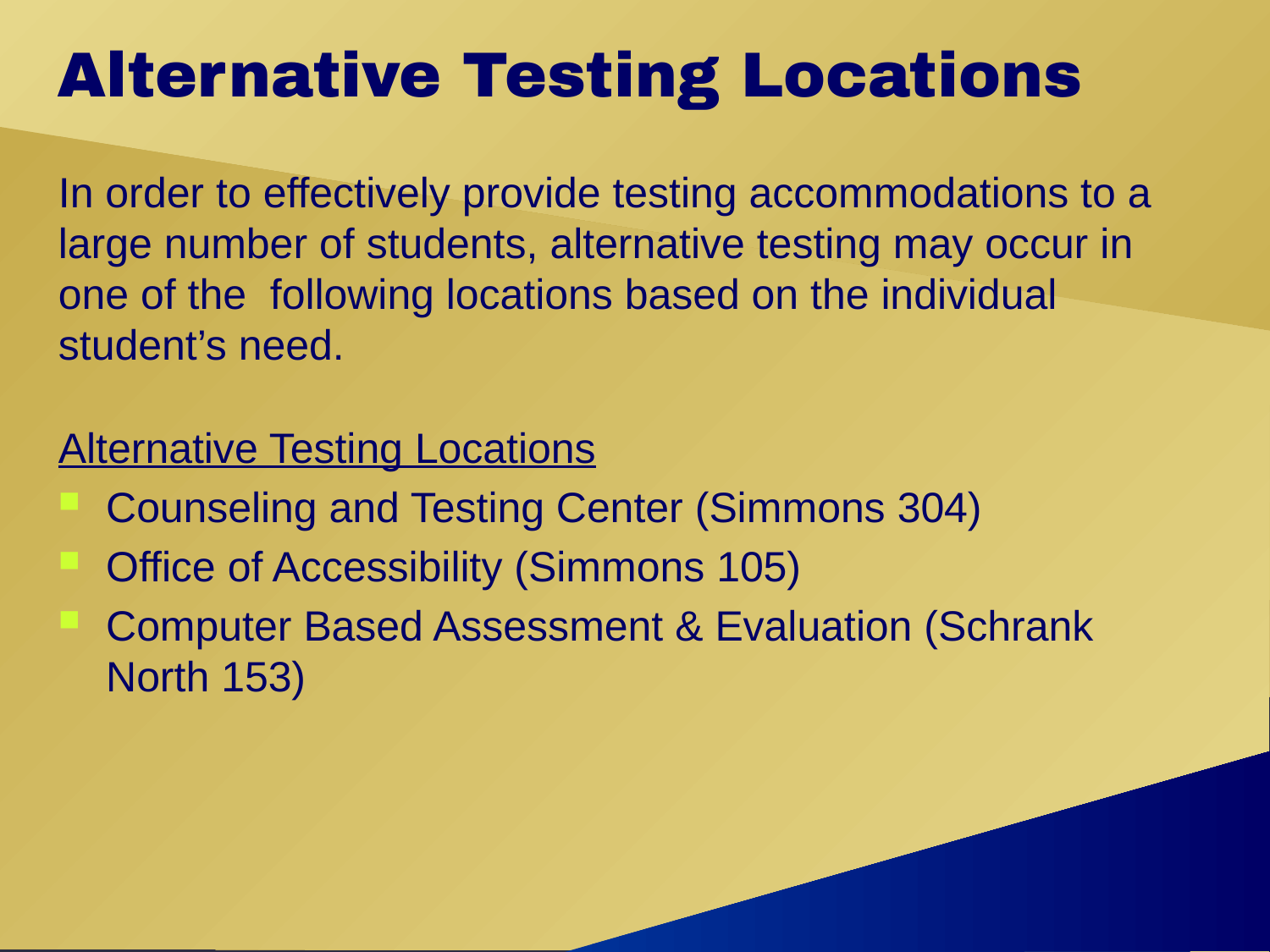

# Alternative Testing Locations
In order to effectively provide testing accommodations to a large number of students, alternative testing may occur in one of the  following locations based on the individual student’s need.

Alternative Testing Locations
Counseling and Testing Center (Simmons 304)
Office of Accessibility (Simmons 105)
Computer Based Assessment & Evaluation (Schrank North 153)